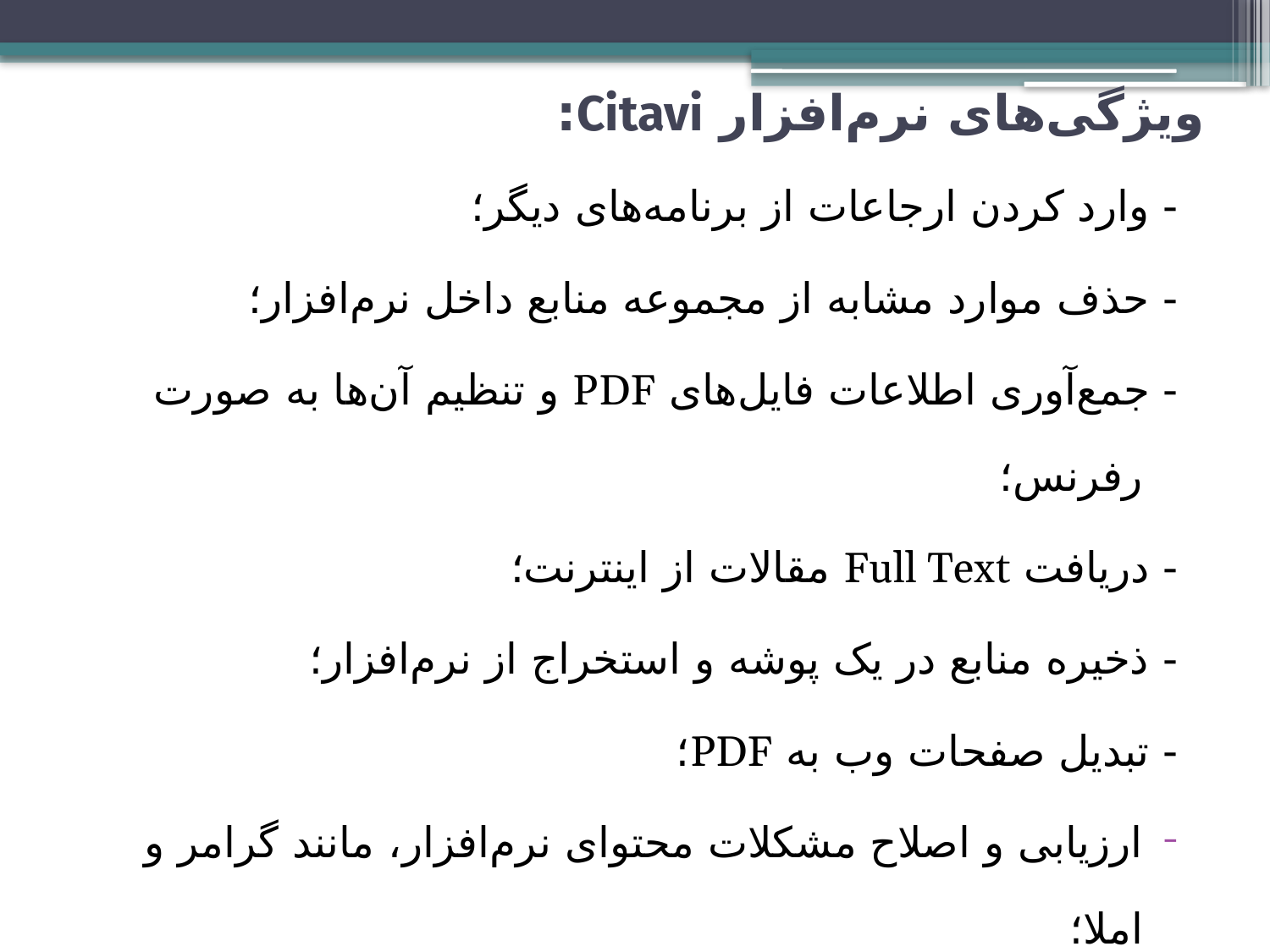

# ویژگی‌های نرم‌افزار Citavi‌:
- وارد کردن ارجاعات از برنامه‌های دیگر؛
- حذف موارد مشابه از مجموعه منابع داخل نرم‌افزار؛
- جمع‌آوری اطلاعات فایل‌های PDF و تنظیم آن‌ها به صورت رفرنس؛
- دریافت Full Text مقالات از اینترنت؛
- ذخیره منابع در یک پوشه و استخراج از نرم‌افزار؛
- تبدیل صفحات وب به PDF؛
ارزیابی و اصلاح مشکلات محتوای نرم‌افزار، مانند گرامر و املا؛
 - و... .